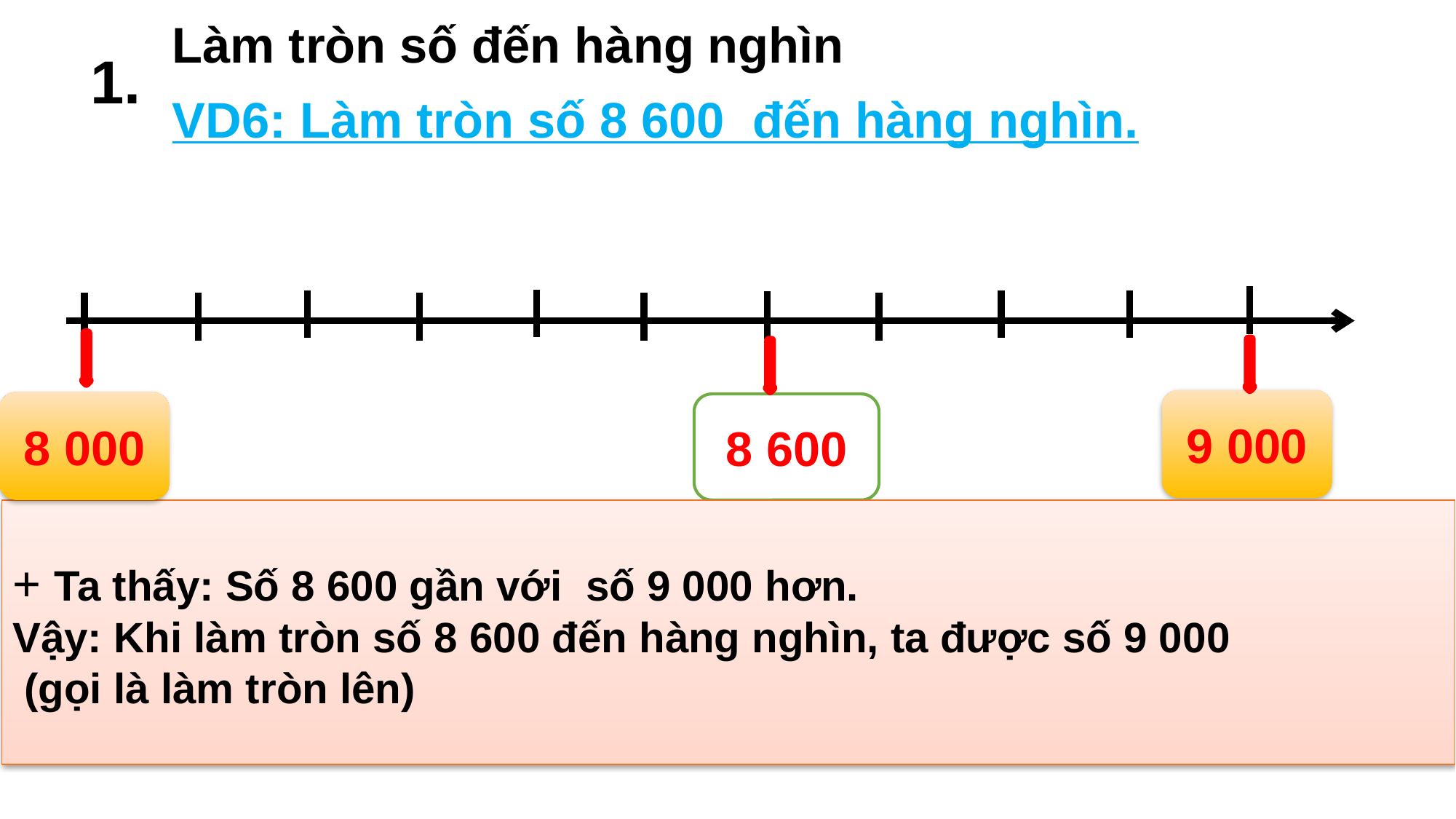

1.
Làm tròn số đến hàng nghìn
VD6: Làm tròn số 8 600  đến hàng nghìn.

9 000
8 000
8 600
+ Ta thấy: Số 8 600 gần với  số 9 000 hơn.
Vậy: Khi làm tròn số 8 600 đến hàng nghìn, ta được số 9 000
 (gọi là làm tròn lên)